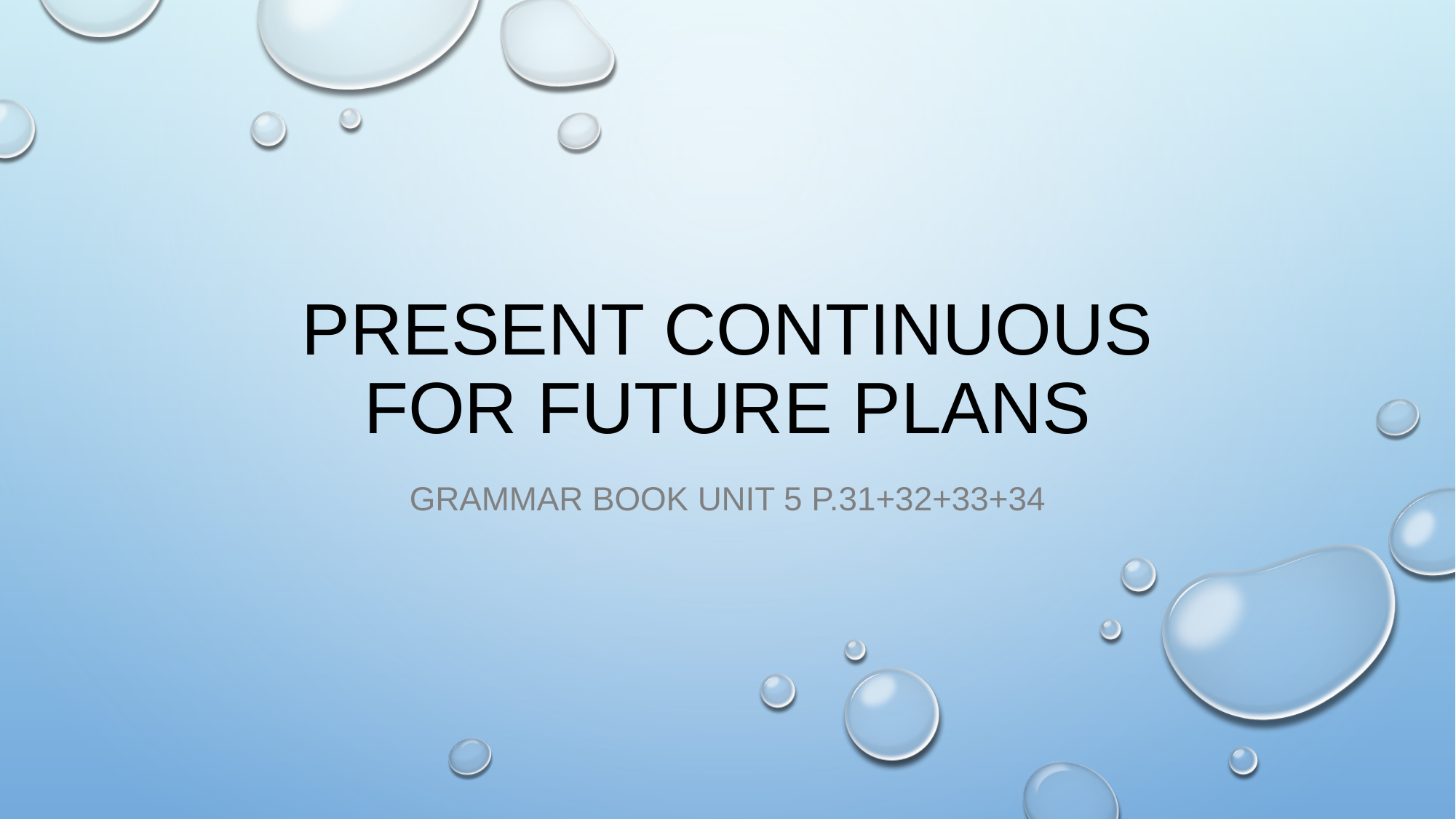

# Present Continuous for future plans
Grammar book Unit 5 p.31+32+33+34